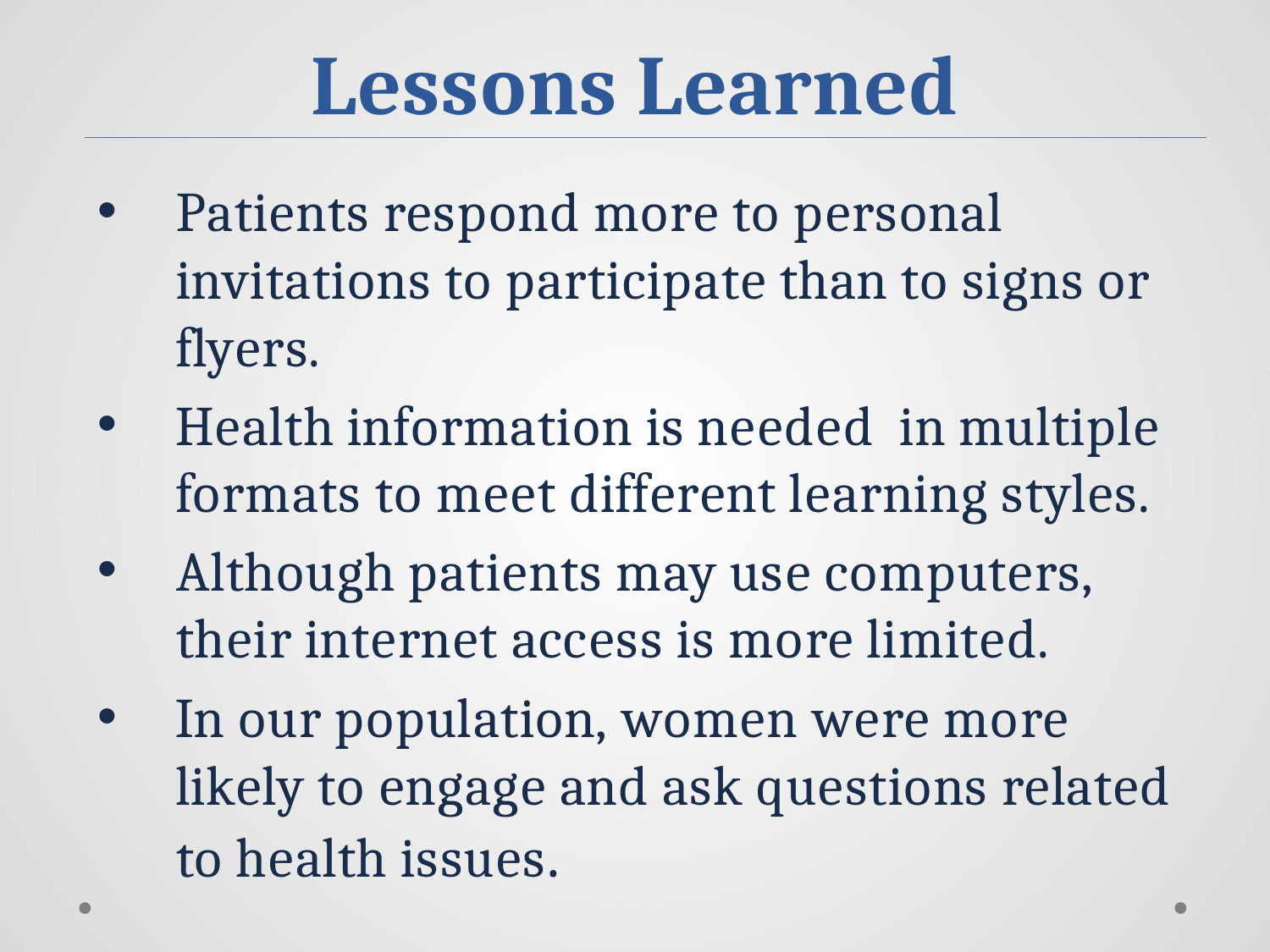

# Lessons Learned
Patients respond more to personal invitations to participate than to signs or  flyers.
Health information is needed  in multiple formats to meet different learning styles.
Although patients may use computers, their internet access is more limited.
In our population, women were more likely to engage and ask questions related to health issues.